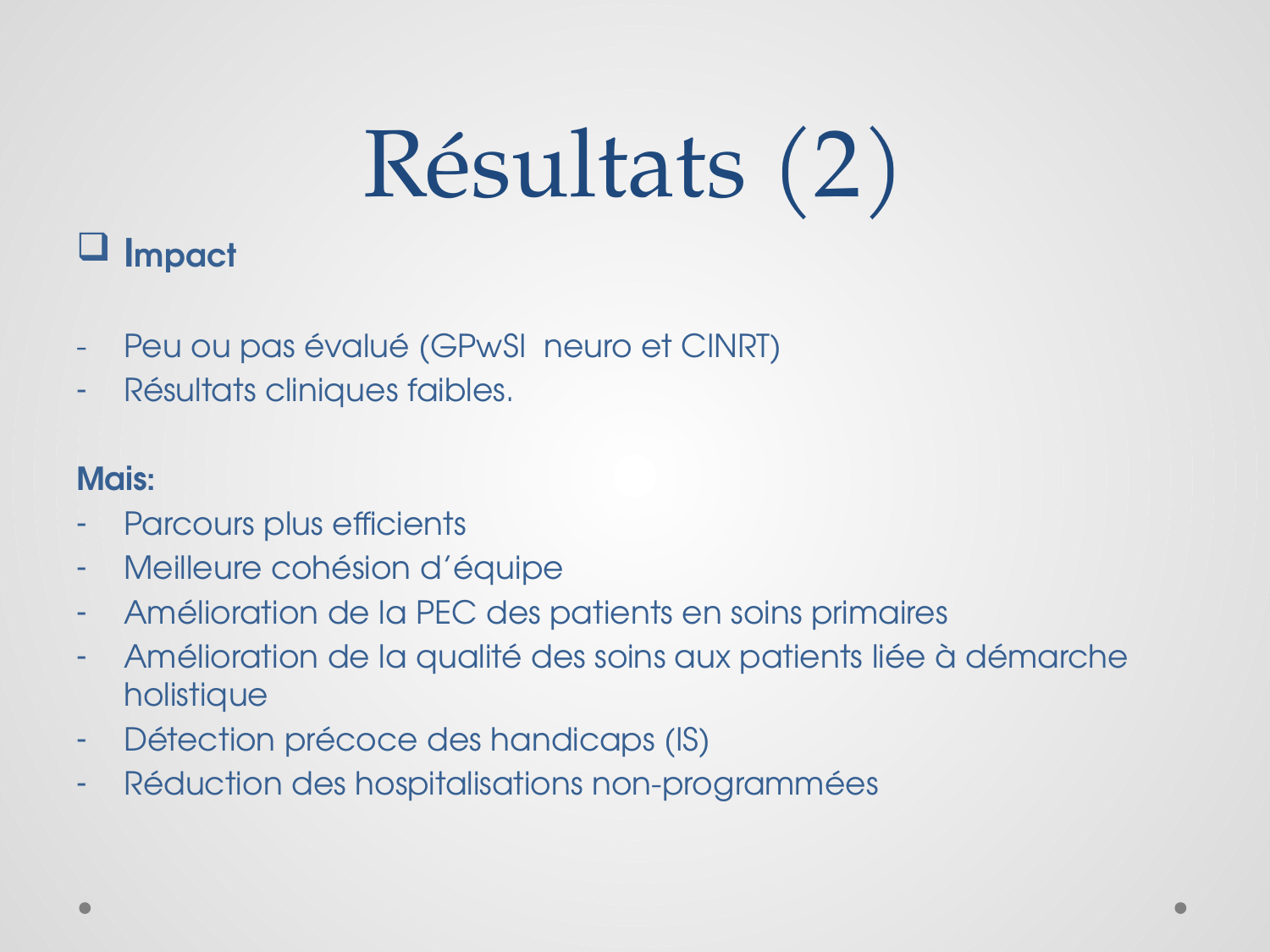

# Résultats (2)
Impact

-	Peu ou pas évalué (GPwSI  neuro et CINRT)
Résultats cliniques faibles.

Mais:
Parcours plus efficients
Meilleure cohésion d’équipe
Amélioration de la PEC des patients en soins primaires
Amélioration de la qualité des soins aux patients liée à démarche holistique
Détection précoce des handicaps (IS)
Réduction des hospitalisations non-programmées